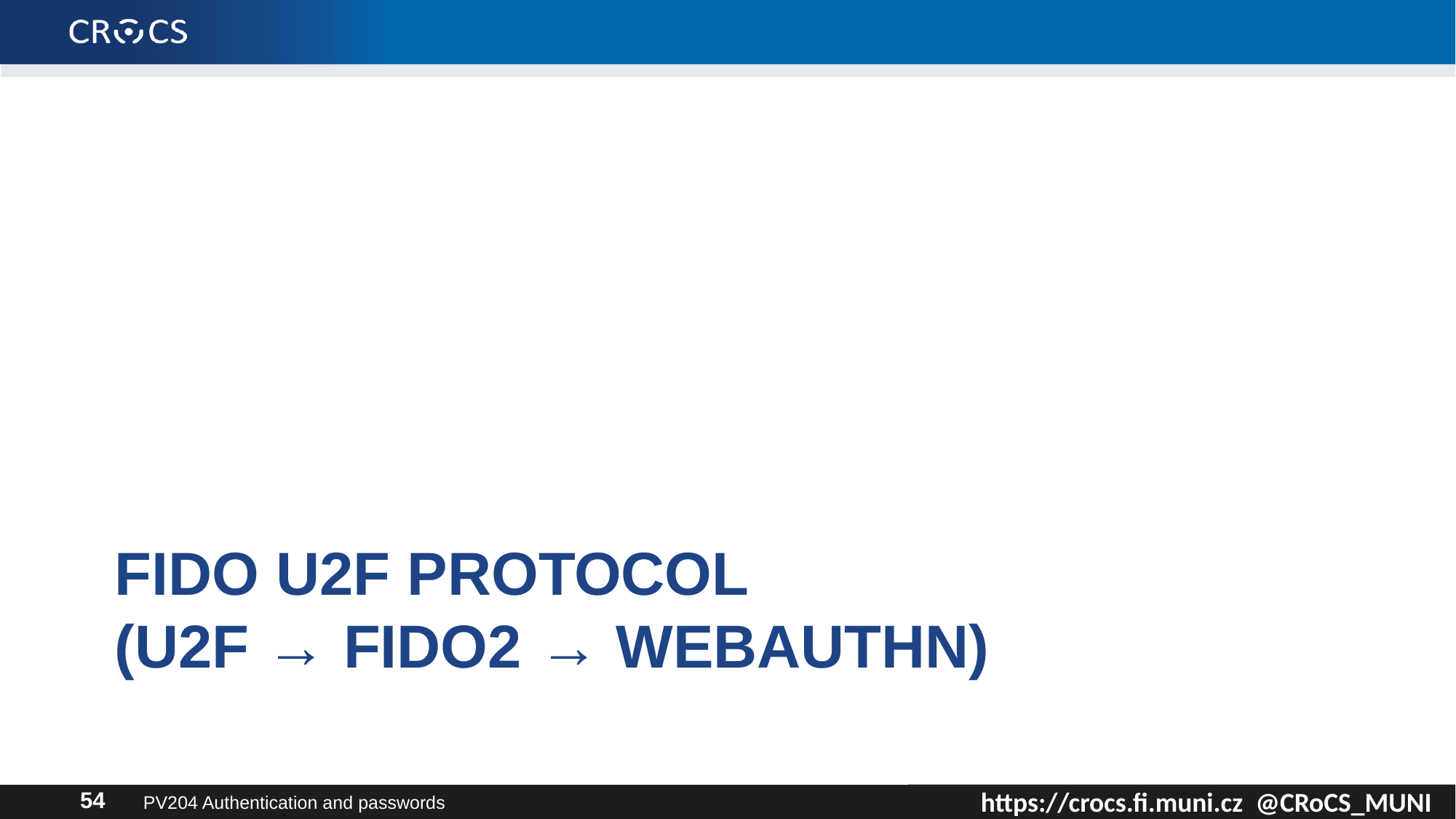

# FIDO U2F protocol (U2F → FIDO2 → Webauthn)
PV204 Authentication and passwords
54